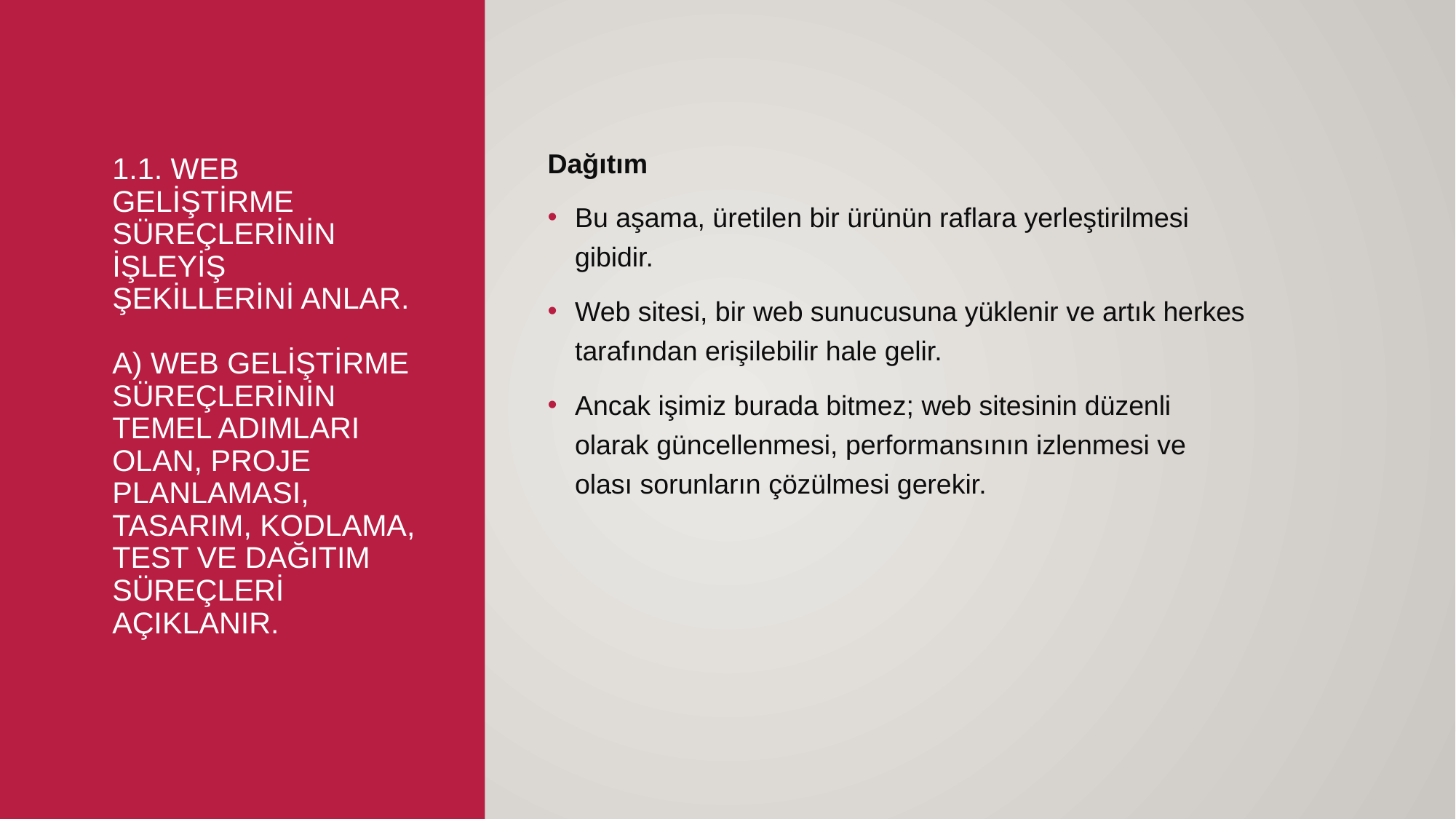

Dağıtım
Bu aşama, üretilen bir ürünün raflara yerleştirilmesi gibidir.
Web sitesi, bir web sunucusuna yüklenir ve artık herkes tarafından erişilebilir hale gelir.
Ancak işimiz burada bitmez; web sitesinin düzenli olarak güncellenmesi, performansının izlenmesi ve olası sorunların çözülmesi gerekir.

# 1.1. Web geliştirme süreçlerinin işleyiş şekillerini anlar. a) Web geliştirme süreçlerinin temel adımları olan, proje planlaması, tasarım, kodlama, test ve dağıtım süreçleri açıklanır.